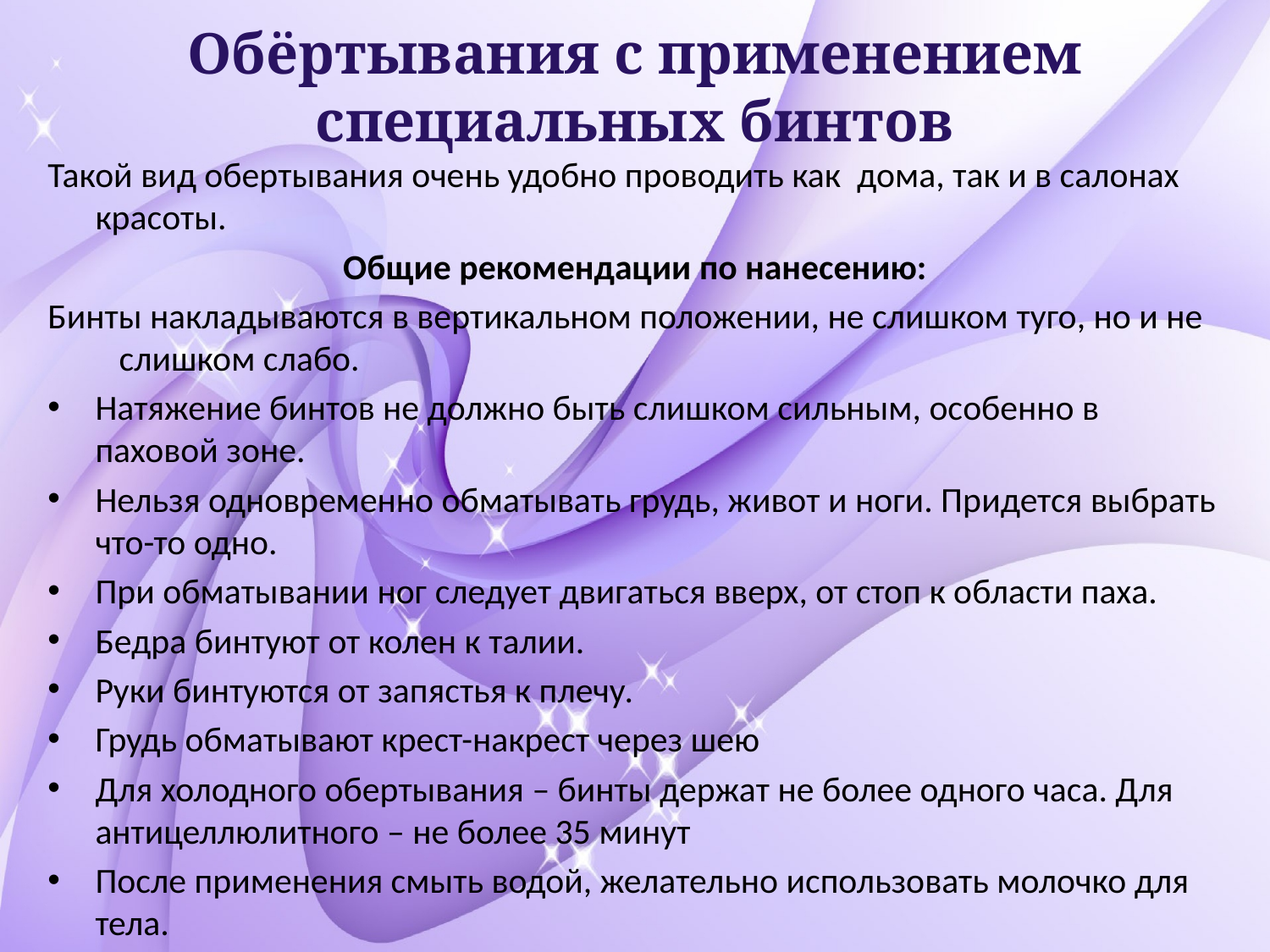

# Обёртывания с применением специальных бинтов
Такой вид обертывания очень удобно проводить как  дома, так и в салонах красоты.
Общие рекомендации по нанесению:
Бинты накладываются в вертикальном положении, не слишком туго, но и не слишком слабо.
Натяжение бинтов не должно быть слишком сильным, особенно в паховой зоне.
Нельзя одновременно обматывать грудь, живот и ноги. Придется выбрать что-то одно.
При обматывании ног следует двигаться вверх, от стоп к области паха.
Бедра бинтуют от колен к талии.
Руки бинтуются от запястья к плечу.
Грудь обматывают крест-накрест через шею
Для холодного обертывания – бинты держат не более одного часа. Для антицеллюлитного – не более 35 минут
После применения смыть водой, желательно использовать молочко для тела.